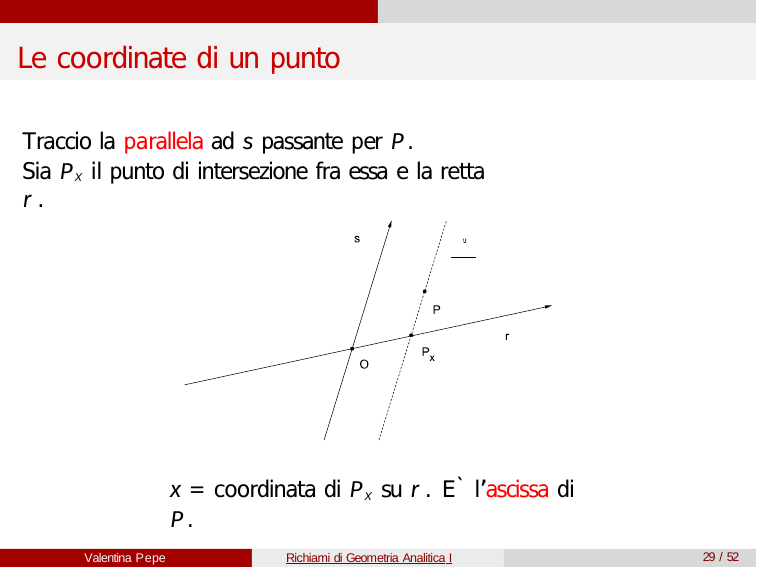

# Le coordinate di un punto
Traccio la parallela ad s passante per P.
Sia Px  il punto di intersezione fra essa e la retta r .

x = coordinata di Px  su r . E` l’ascissa di P.

Valentina Pepe
Richiami di Geometria Analitica I
29 / 52